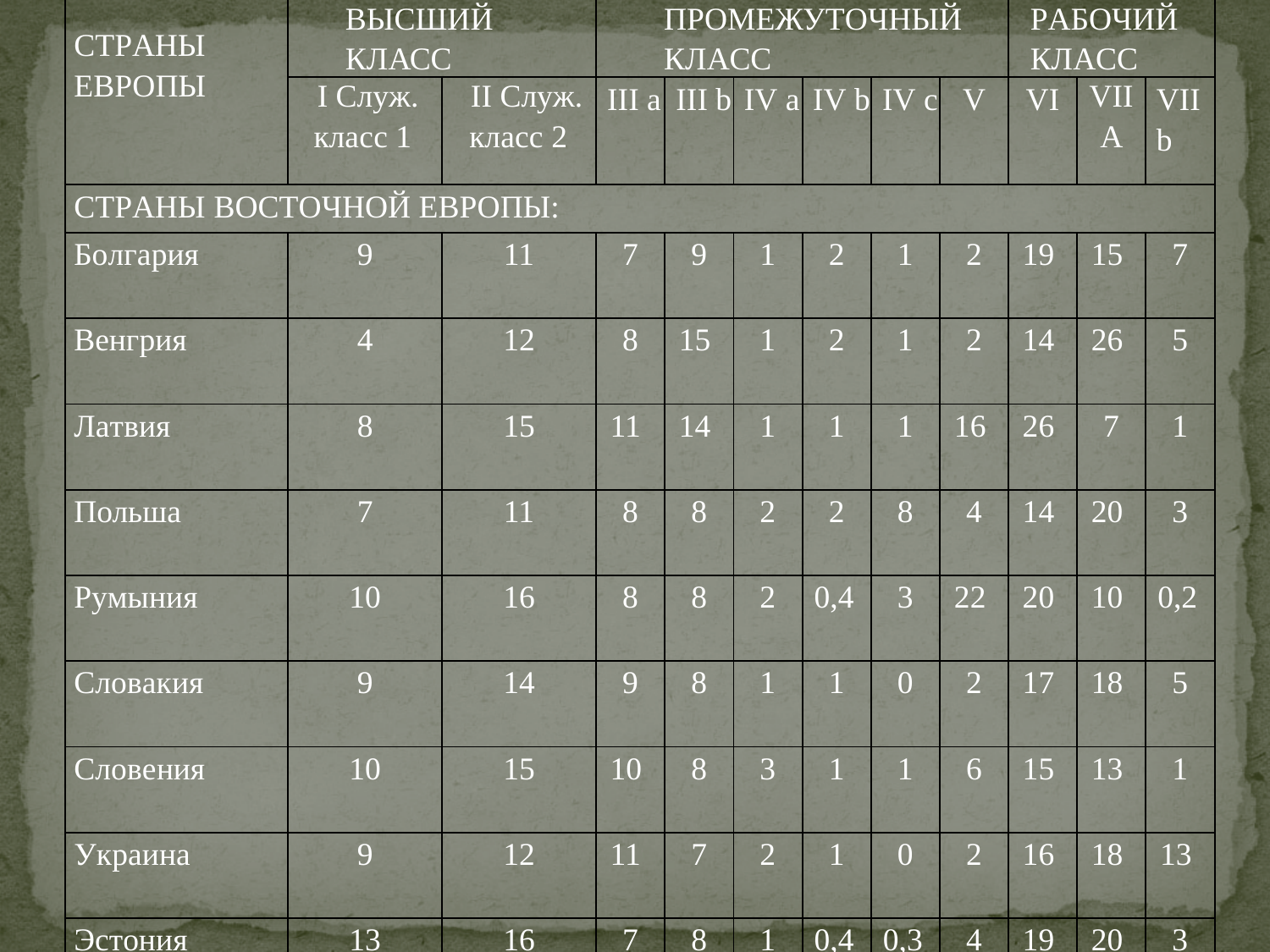

| СТРАНЫ ЕВРОПЫ | ВЫСШИЙ КЛАСС |  | ПРОМЕЖУТОЧНЫЙ КЛАСС |  |  |  |  |  | РАБОЧИЙ КЛАСС |  |  |
| --- | --- | --- | --- | --- | --- | --- | --- | --- | --- | --- | --- |
|  | I Служ. класс 1 | II Служ. класс 2 | III a | III b | IV a | IV b | IV c | V | VI | VII A | VIIb |
| СТРАНЫ ВОСТОЧНОЙ ЕВРОПЫ: |  |  |  |  |  |  |  |  |  |  |  |
| Болгария | 9 | 11 | 7 | 9 | 1 | 2 | 1 | 2 | 19 | 15 | 7 |
| Венгрия | 4 | 12 | 8 | 15 | 1 | 2 | 1 | 2 | 14 | 26 | 5 |
| Латвия | 8 | 15 | 11 | 14 | 1 | 1 | 1 | 16 | 26 | 7 | 1 |
| Польша | 7 | 11 | 8 | 8 | 2 | 2 | 8 | 4 | 14 | 20 | 3 |
| Румыния | 10 | 16 | 8 | 8 | 2 | 0,4 | 3 | 22 | 20 | 10 | 0,2 |
| Словакия | 9 | 14 | 9 | 8 | 1 | 1 | 0 | 2 | 17 | 18 | 5 |
| Словения | 10 | 15 | 10 | 8 | 3 | 1 | 1 | 6 | 15 | 13 | 1 |
| Украина | 9 | 12 | 11 | 7 | 2 | 1 | 0 | 2 | 16 | 18 | 13 |
| Эстония | 13 | 16 | 7 | 8 | 1 | 0,4 | 0,3 | 4 | 19 | 20 | 3 |